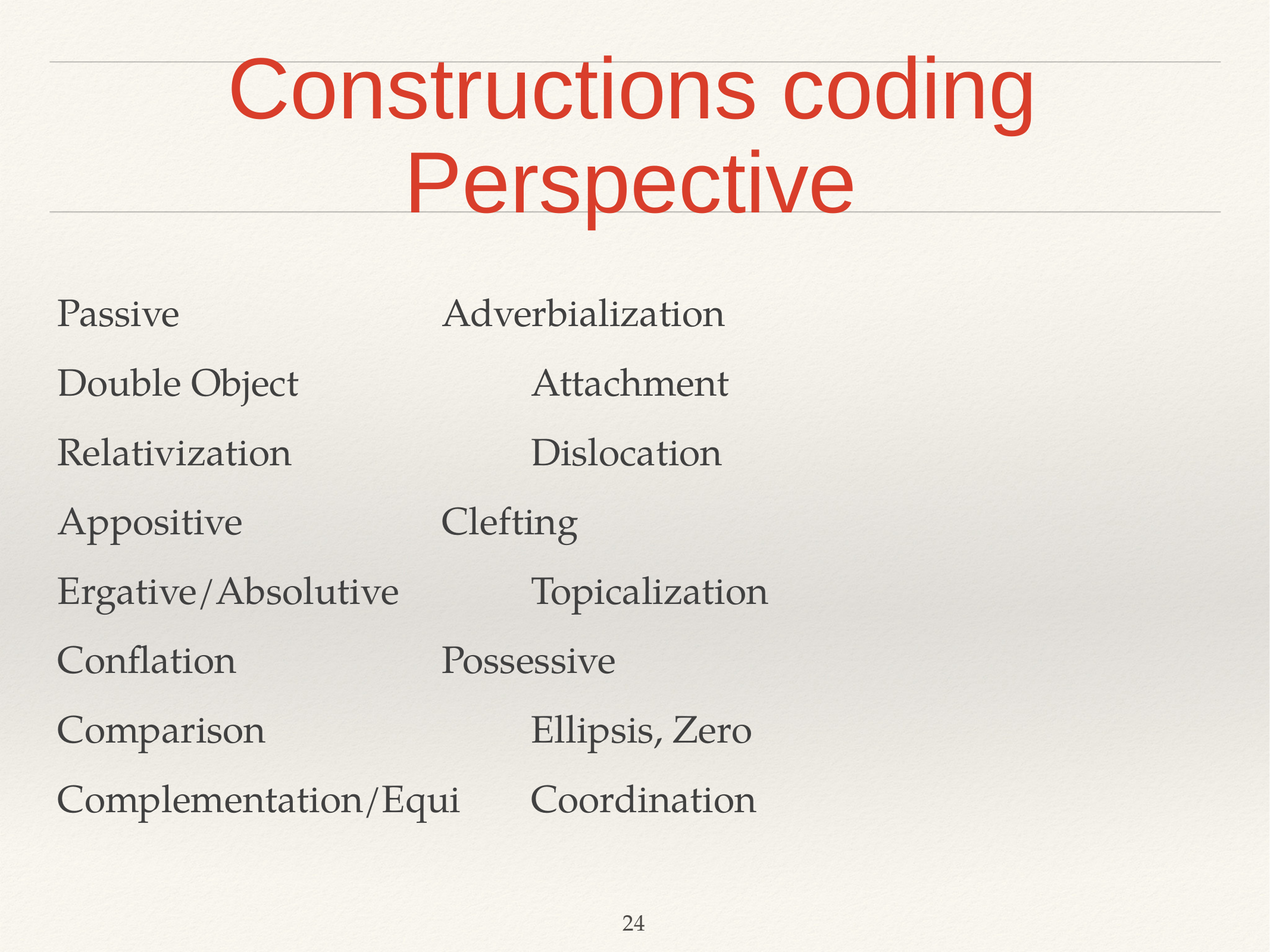

# Constructions coding Perspective
Passive			Adverbialization
Double Object			Attachment
Relativization			Dislocation
Appositive 			Clefting
Ergative/Absolutive		Topicalization
Conflation			Possessive
Comparison			Ellipsis, Zero
Complementation/Equi	Coordination
24